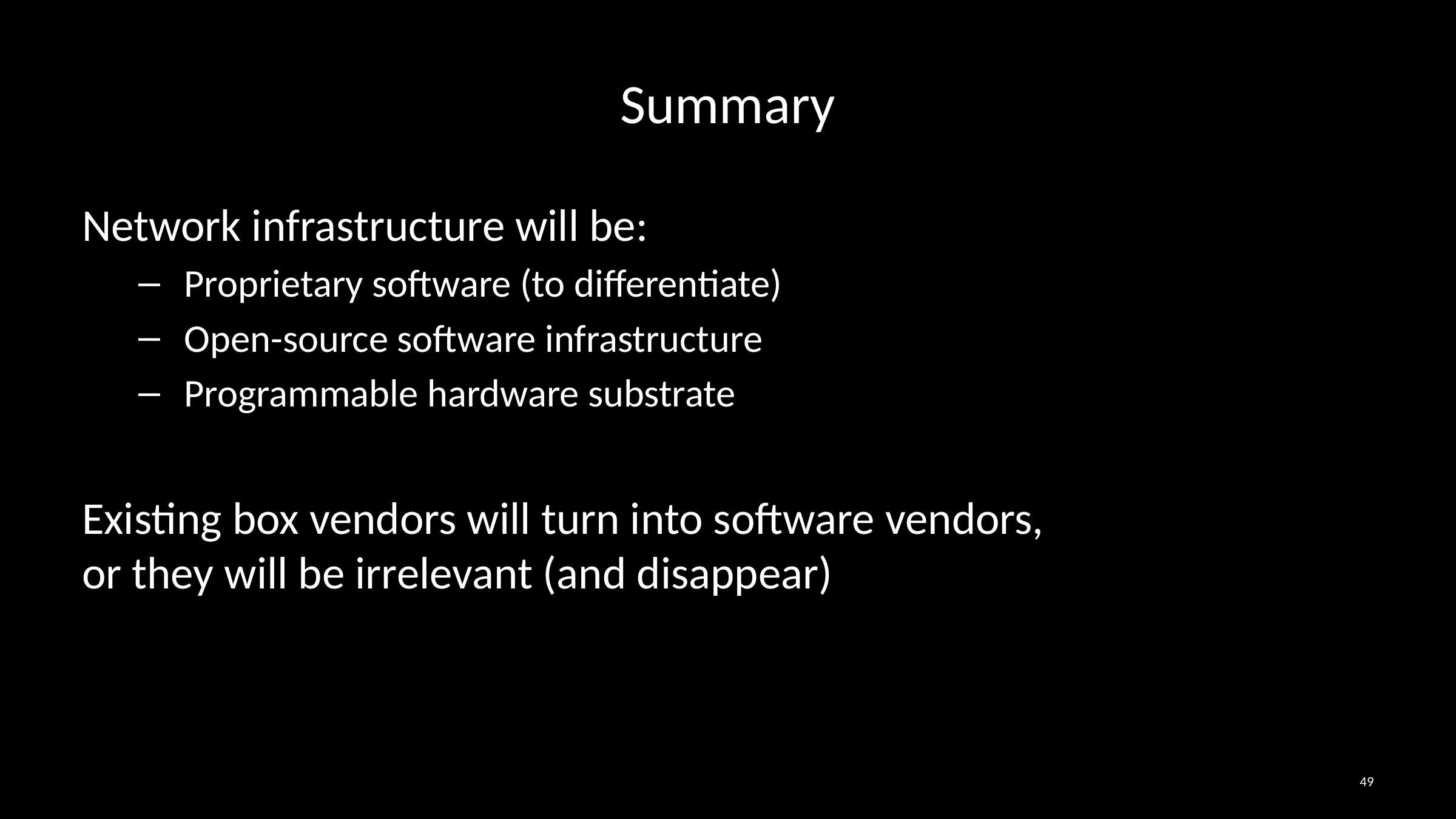

# Summary
Network infrastructure will be:
Proprietary software (to differentiate)
Open-source software infrastructure
Programmable hardware substrate

Existing box vendors will turn into software vendors,
or they will be irrelevant (and disappear)
49